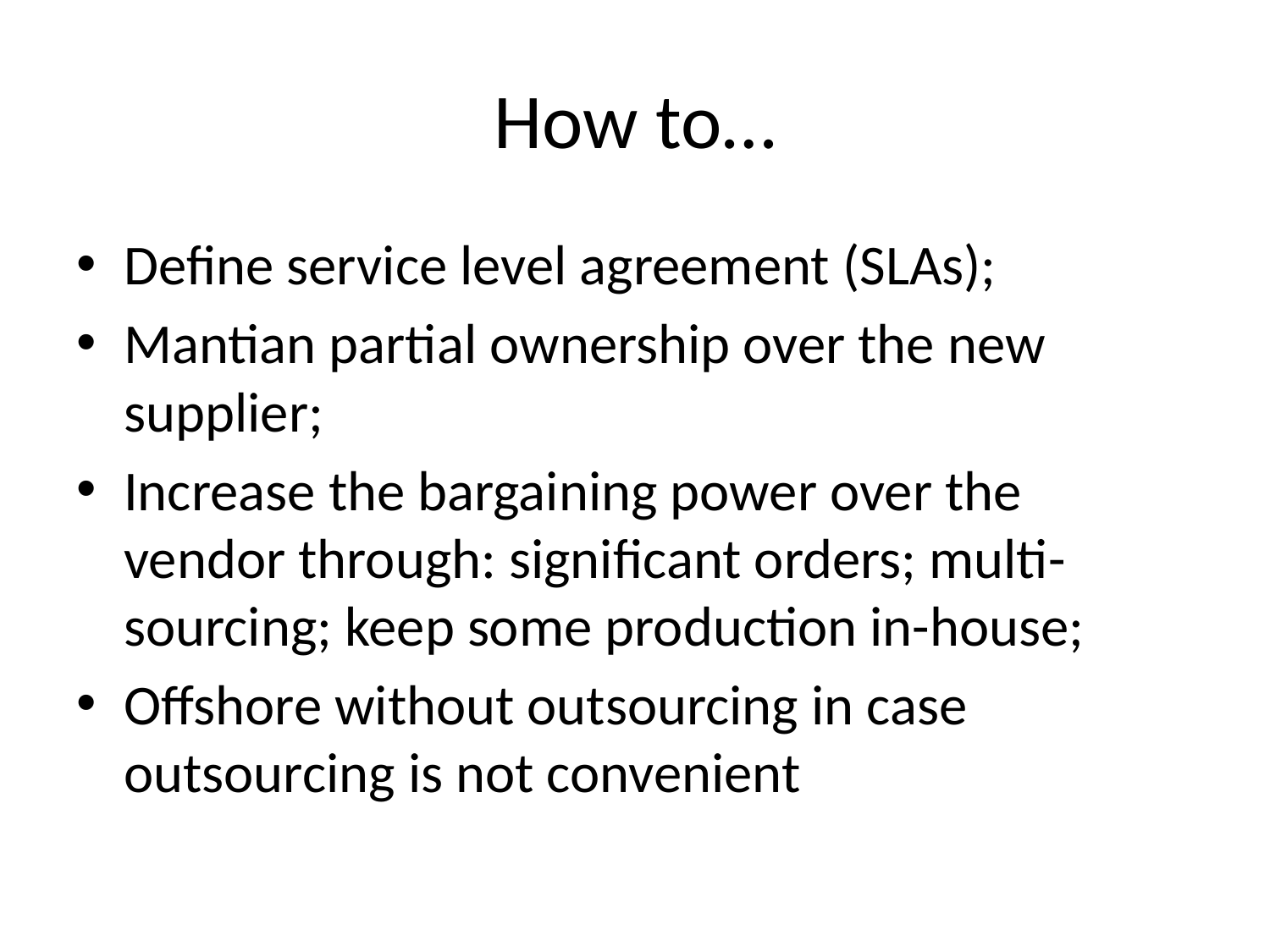

# How to…
Define service level agreement (SLAs);
Mantian partial ownership over the new supplier;
Increase the bargaining power over the vendor through: significant orders; multi-sourcing; keep some production in-house;
Offshore without outsourcing in case outsourcing is not convenient